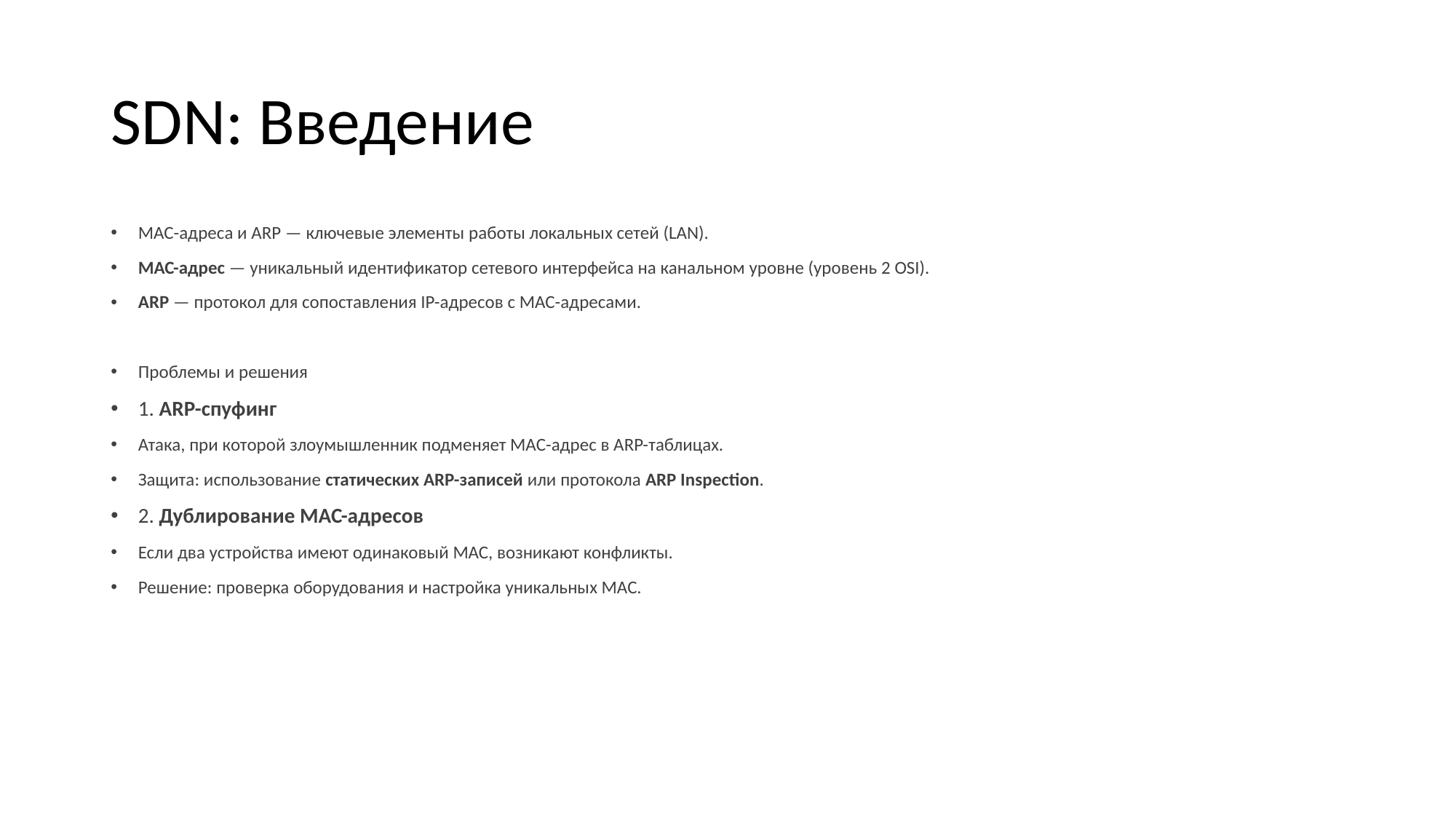

# SDN: Введение
MAC-адреса и ARP — ключевые элементы работы локальных сетей (LAN).
MAC-адрес — уникальный идентификатор сетевого интерфейса на канальном уровне (уровень 2 OSI).
ARP — протокол для сопоставления IP-адресов с MAC-адресами.

Проблемы и решения
1. ARP-спуфинг
Атака, при которой злоумышленник подменяет MAC-адрес в ARP-таблицах.
Защита: использование статических ARP-записей или протокола ARP Inspection.
2. Дублирование MAC-адресов
Если два устройства имеют одинаковый MAC, возникают конфликты.
Решение: проверка оборудования и настройка уникальных MAC.